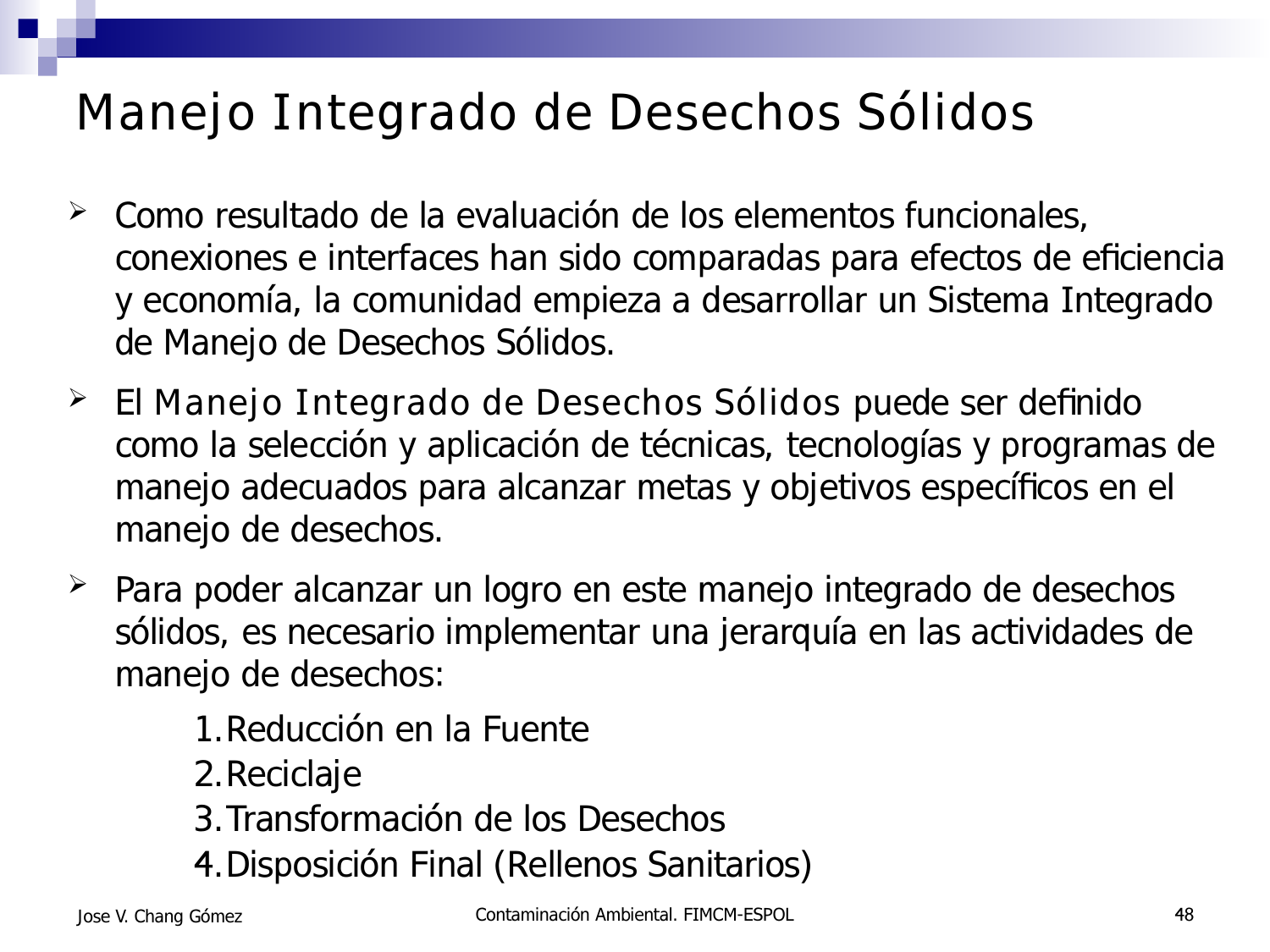

# Manejo Integrado de Desechos Sólidos
Como resultado de la evaluación de los elementos funcionales, conexiones e interfaces han sido comparadas para efectos de eficiencia y economía, la comunidad empieza a desarrollar un Sistema Integrado de Manejo de Desechos Sólidos.
El Manejo Integrado de Desechos Sólidos puede ser definido como la selección y aplicación de técnicas, tecnologías y programas de manejo adecuados para alcanzar metas y objetivos específicos en el manejo de desechos.
Para poder alcanzar un logro en este manejo integrado de desechos sólidos, es necesario implementar una jerarquía en las actividades de manejo de desechos:
1.	Reducción en la Fuente
2.	Reciclaje
3.	Transformación de los Desechos
4.	Disposición Final (Rellenos Sanitarios)
Jose V. Chang Gómez
Contaminación Ambiental. FIMCM-ESPOL
48